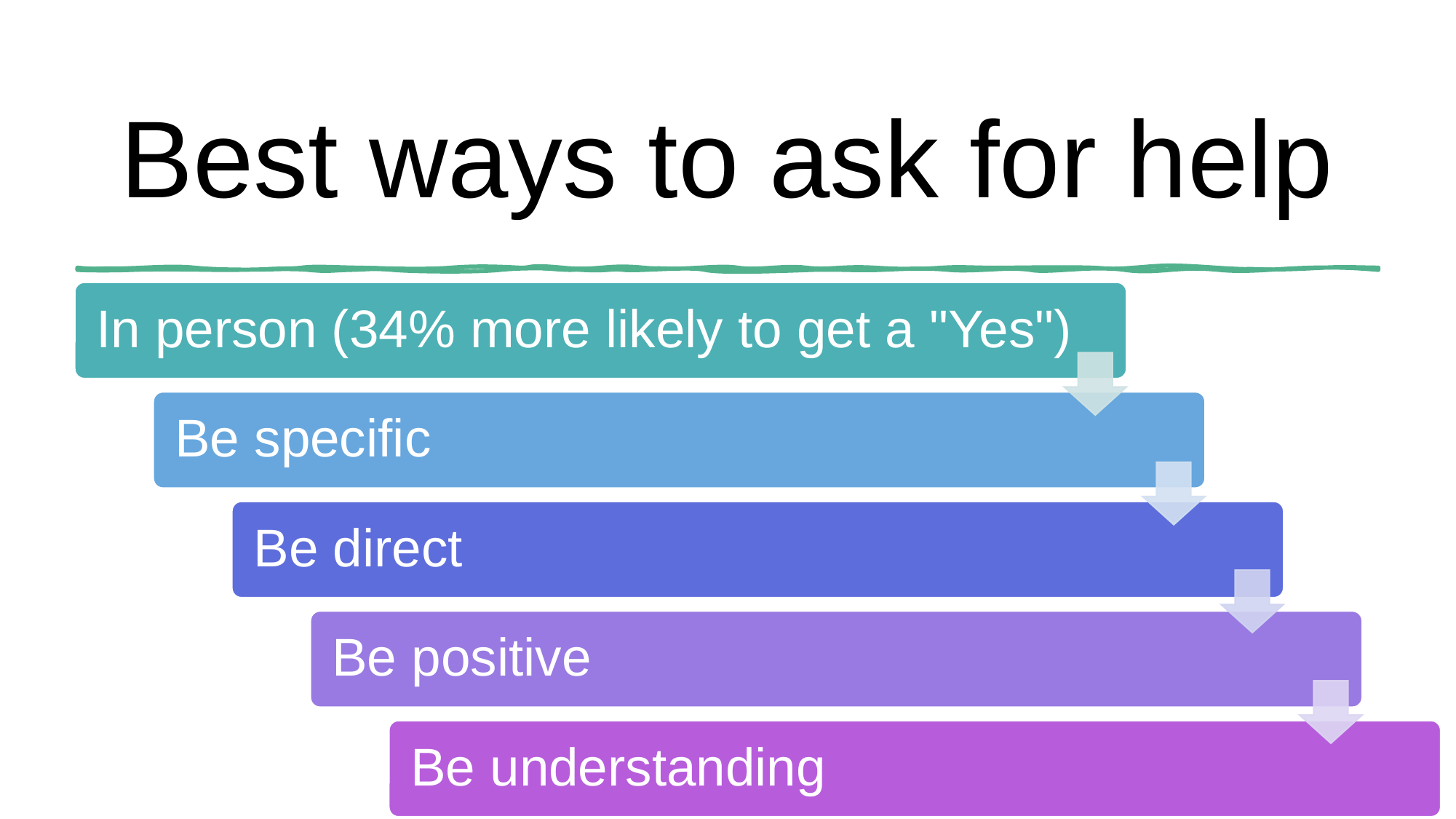

# Best ways to ask for help

In person (34% more likely to get a "Yes")
Be specific
Be direct
Be positive
Be understanding